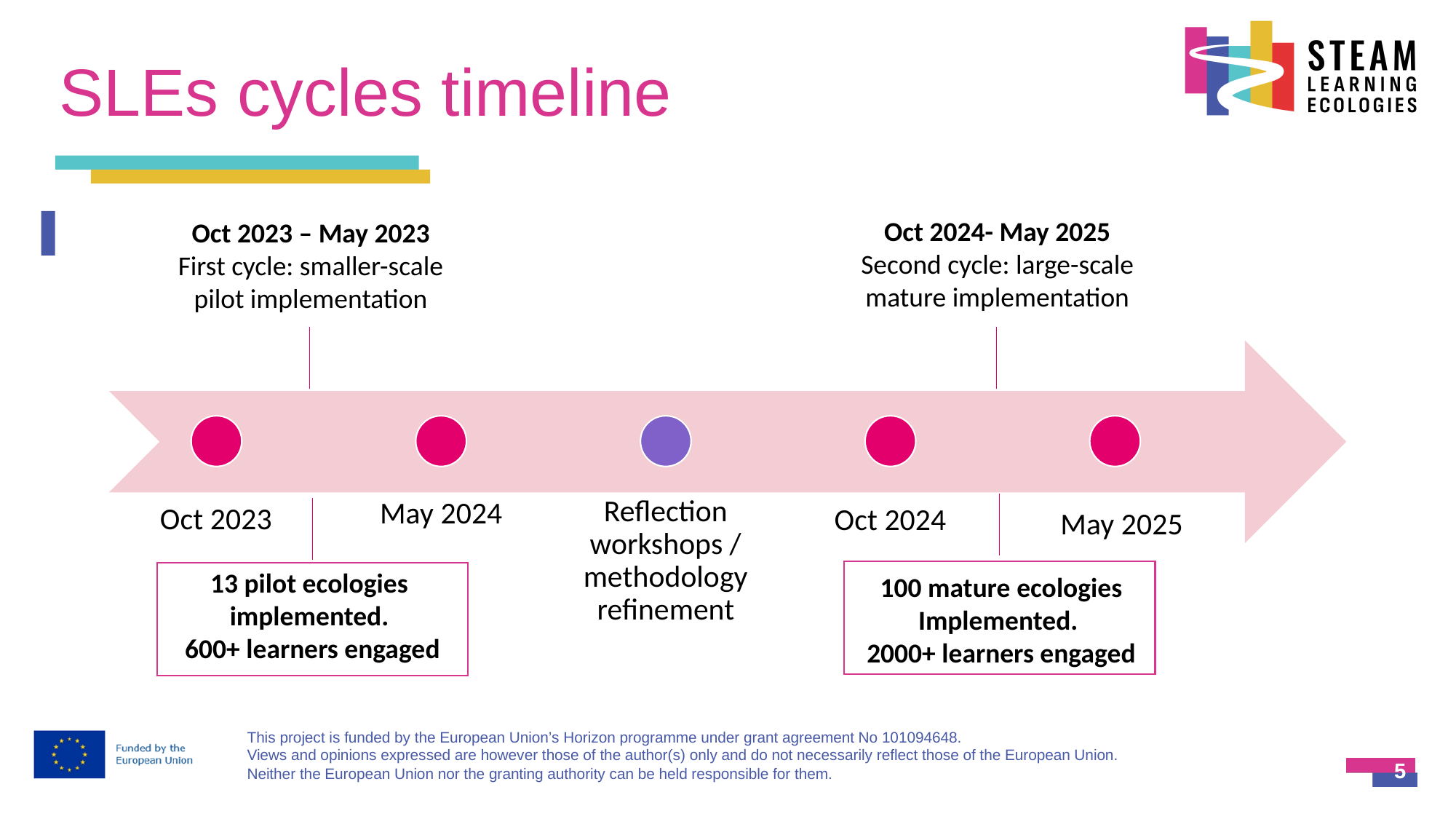

# SLEs cycles timeline
Oct 2023
May 2024
Reflection workshops / methodology refinement
Oct 2024
May 2025
Oct 2024- May 2025
Second cycle: large-scale mature implementation
Oct 2023 – May 2023
First cycle: smaller-scale pilot implementation
13 pilot ecologies 
implemented.
600+ learners engaged

100 mature ecologies
Implemented.
2000+ learners engaged